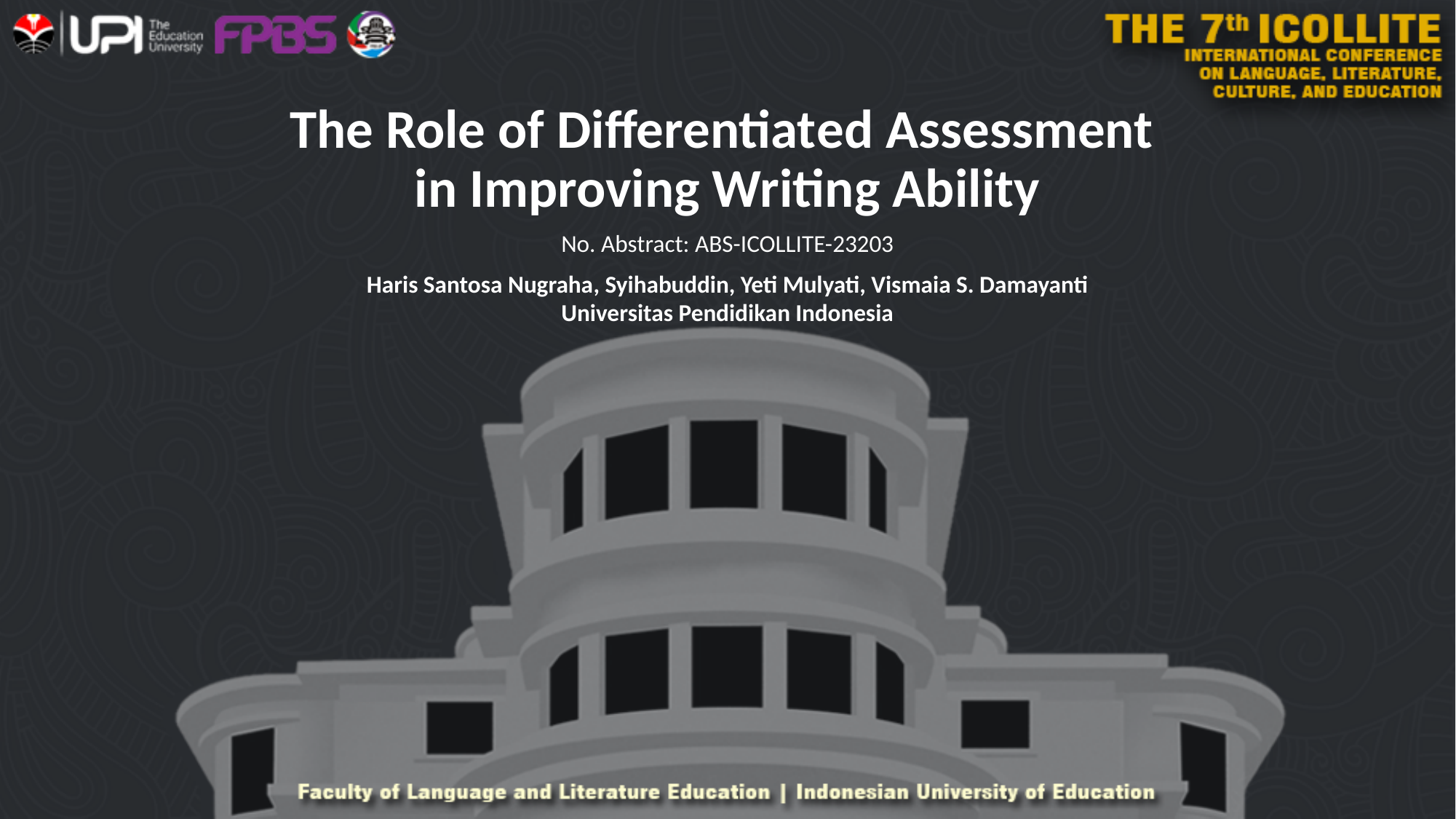

# The Role of Differentiated Assessment in Improving Writing Ability
No. Abstract: ABS-ICOLLITE-23203
Haris Santosa Nugraha, Syihabuddin, Yeti Mulyati, Vismaia S. Damayanti
Universitas Pendidikan Indonesia